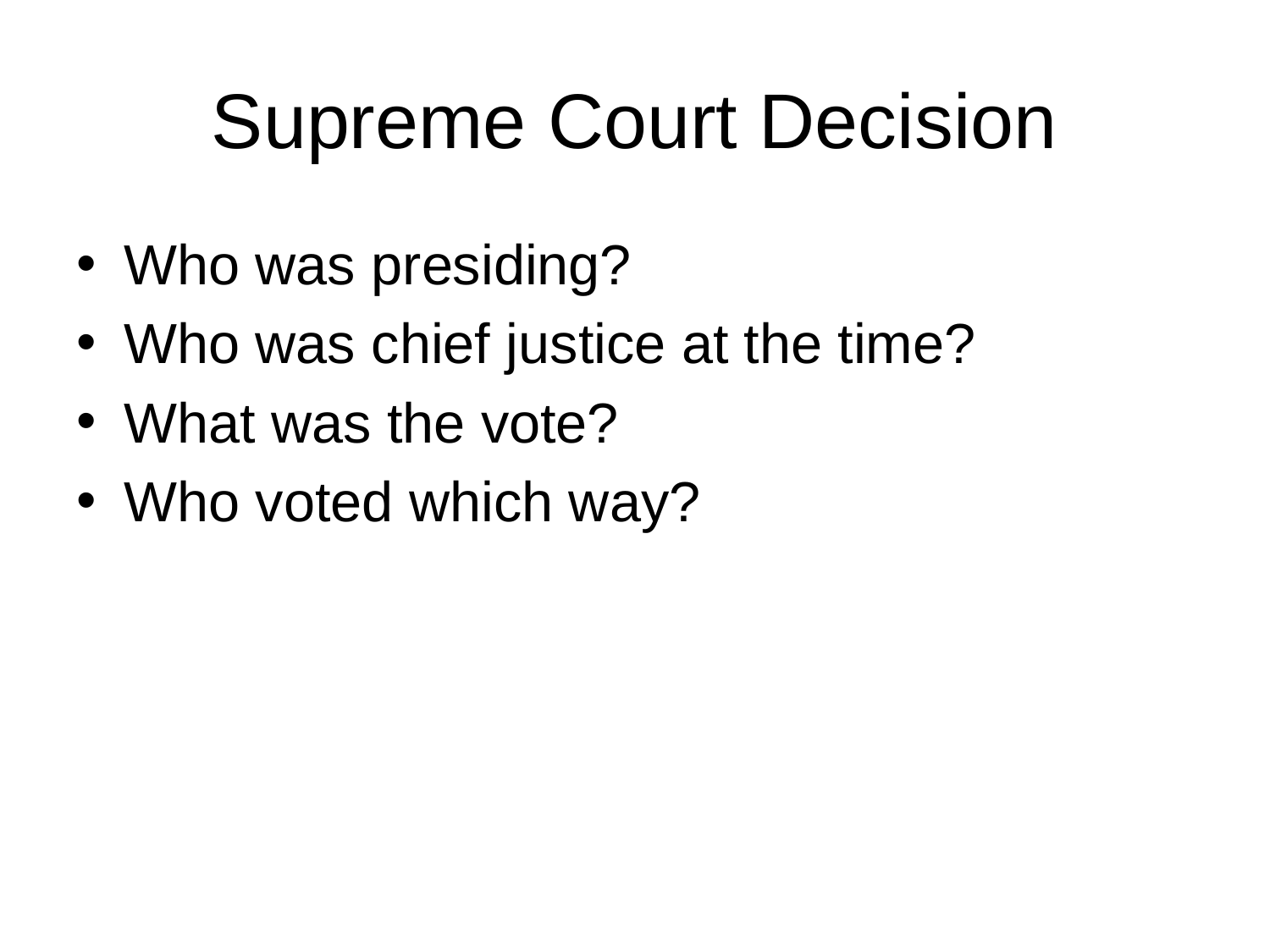

# Supreme Court Decision
Who was presiding?
Who was chief justice at the time?
What was the vote?
Who voted which way?